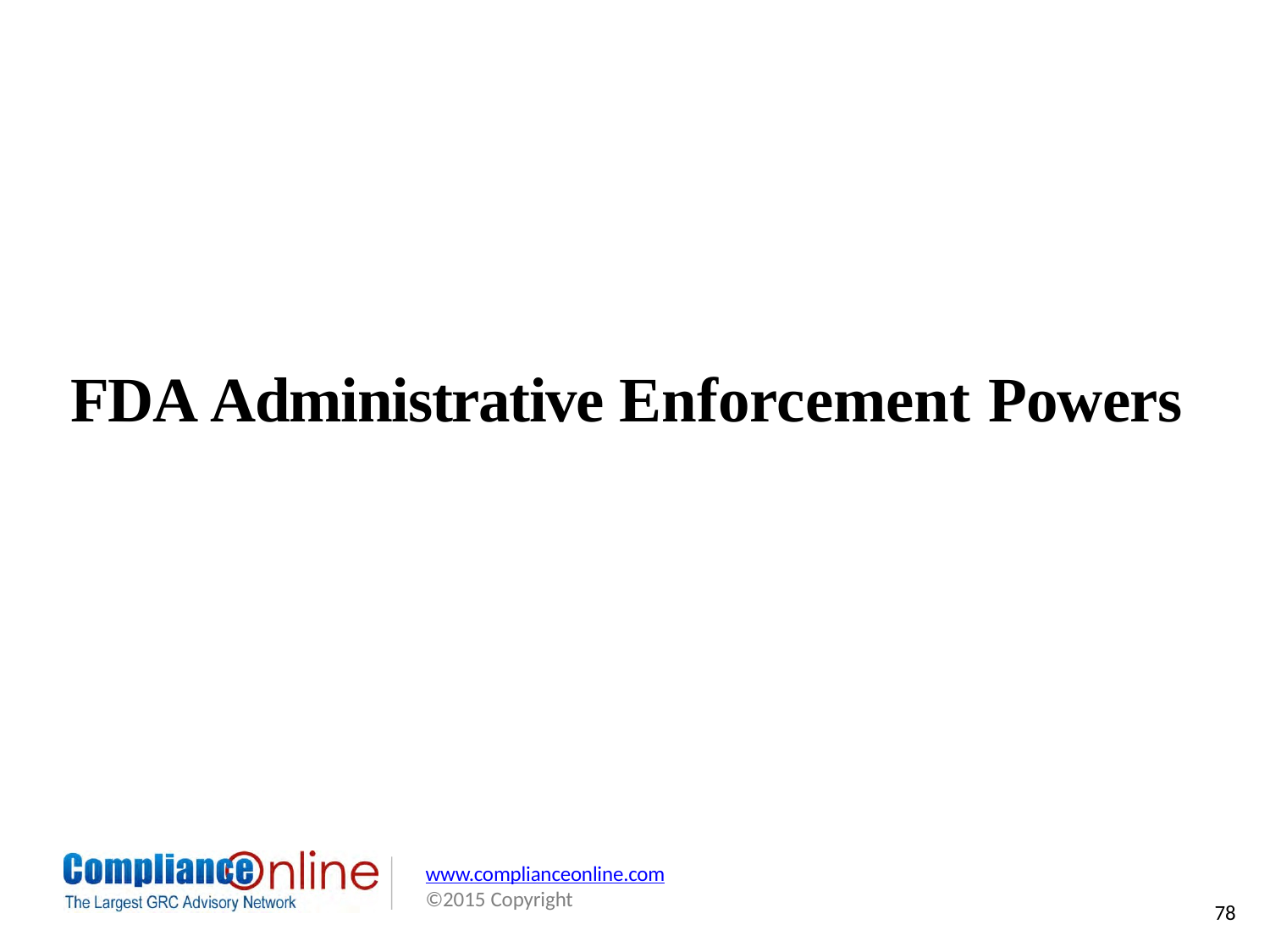

# FDA Administrative Enforcement Powers

www.complianceonline.com
©2015 Copyright
78